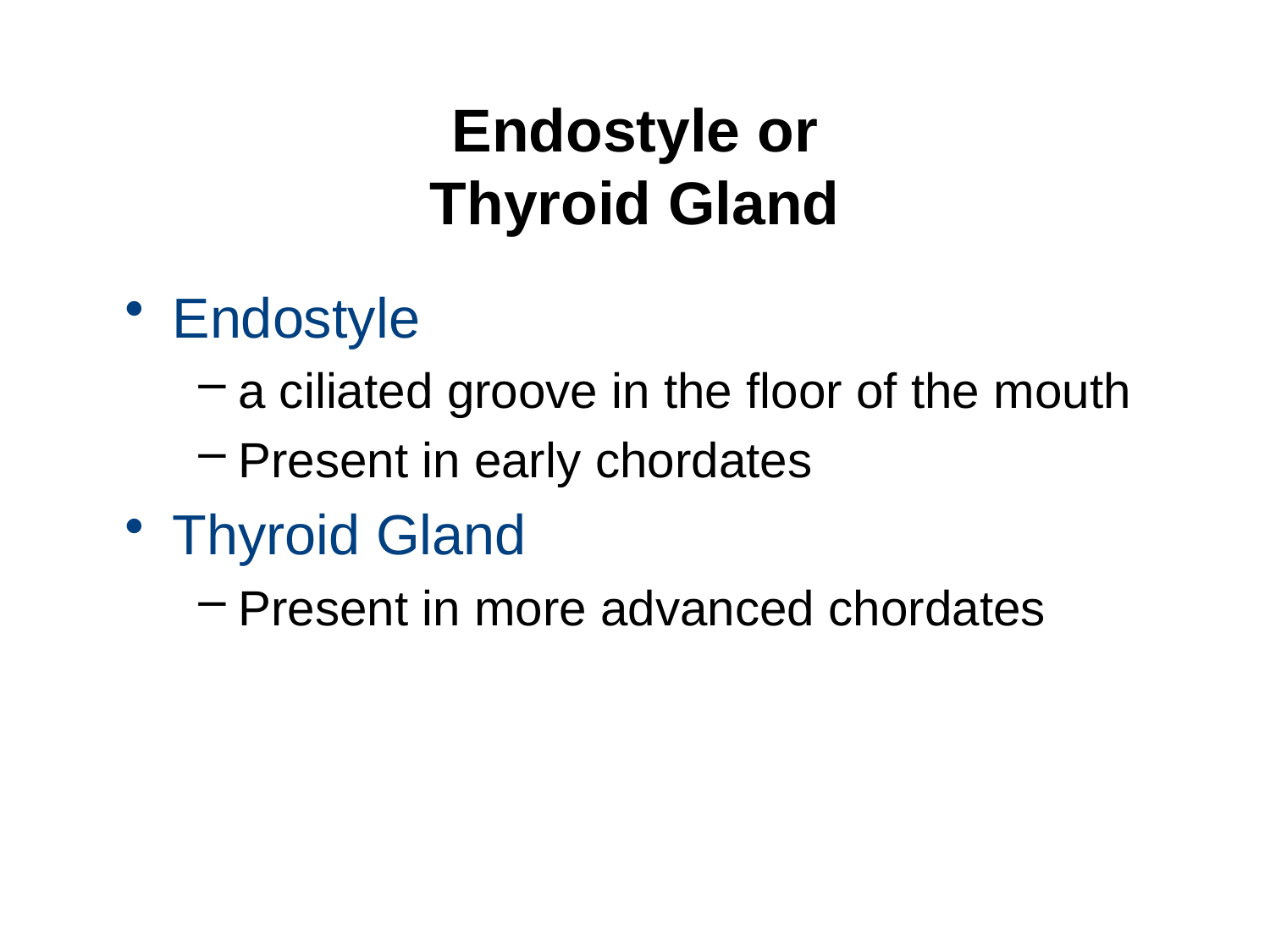

# Endostyle or Thyroid Gland
Endostyle
a ciliated groove in the floor of the mouth
Present in early chordates
Thyroid Gland
Present in more advanced chordates